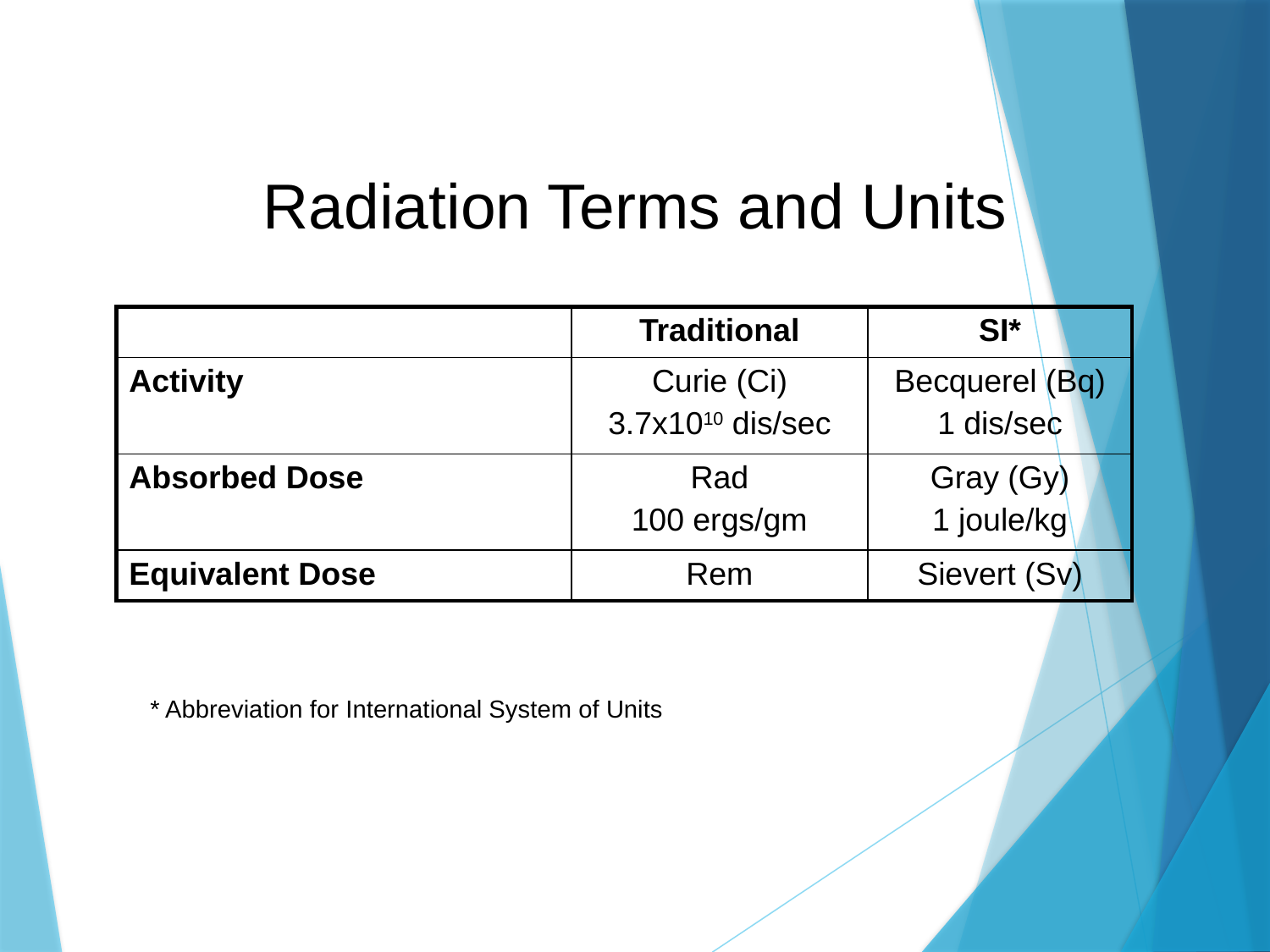

# Radiation Terms and Units
|  | Traditional | SI\* |
| --- | --- | --- |
| Activity | Curie (Ci) 3.7x1010 dis/sec | Becquerel (Bq) 1 dis/sec |
| Absorbed Dose | Rad 100 ergs/gm | Gray (Gy) 1 joule/kg |
| Equivalent Dose | Rem | Sievert (Sv) |
* Abbreviation for International System of Units